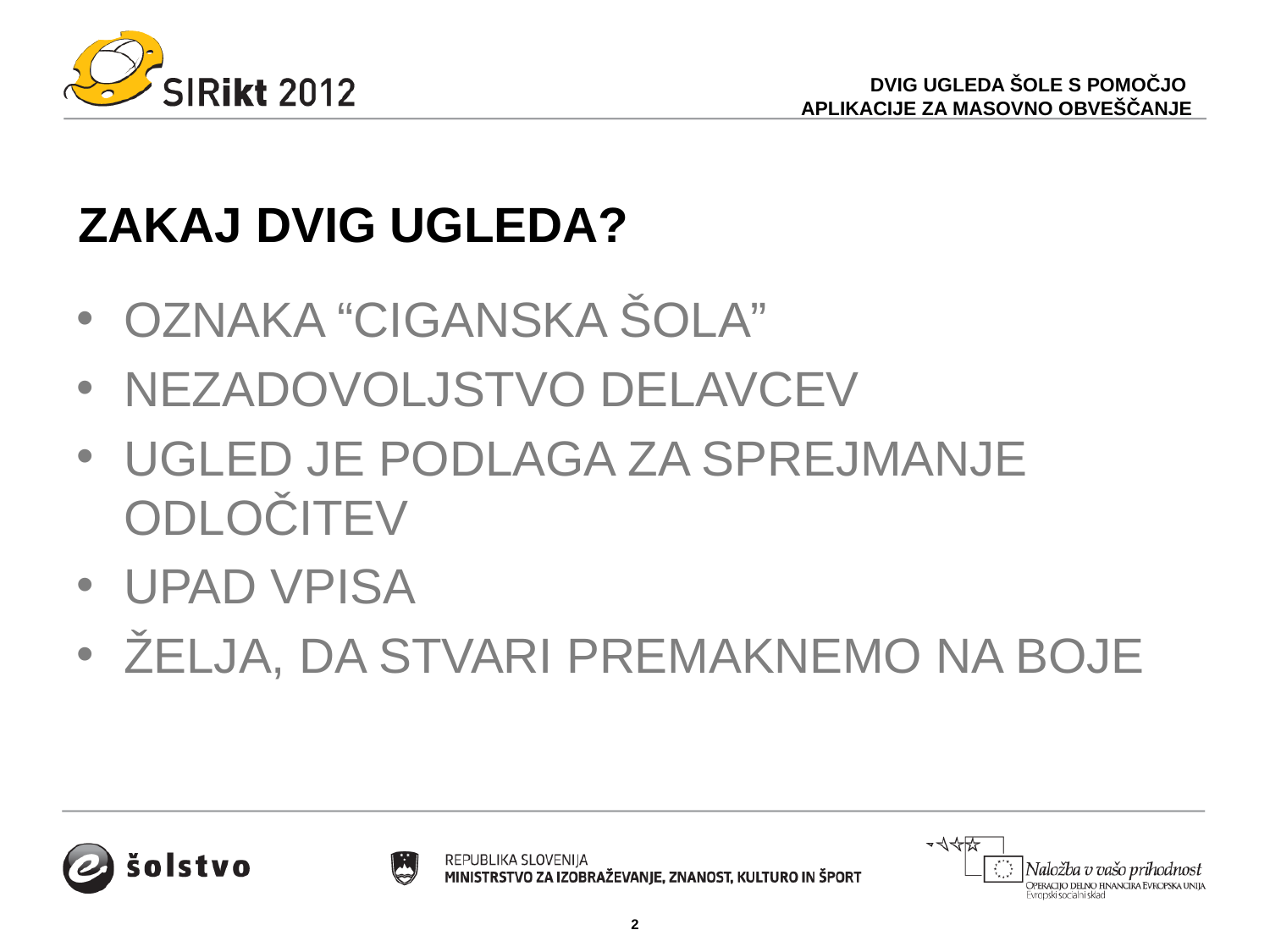

DVIG UGLEDA ŠOLE S POMOČJO
APLIKACIJE ZA MASOVNO OBVEŠČANJE
# ZAKAJ DVIG UGLEDA?
OZNAKA “CIGANSKA ŠOLA”
NEZADOVOLJSTVO DELAVCEV
UGLED JE PODLAGA ZA SPREJMANJE ODLOČITEV
UPAD VPISA
ŽELJA, DA STVARI PREMAKNEMO NA BOJE

2